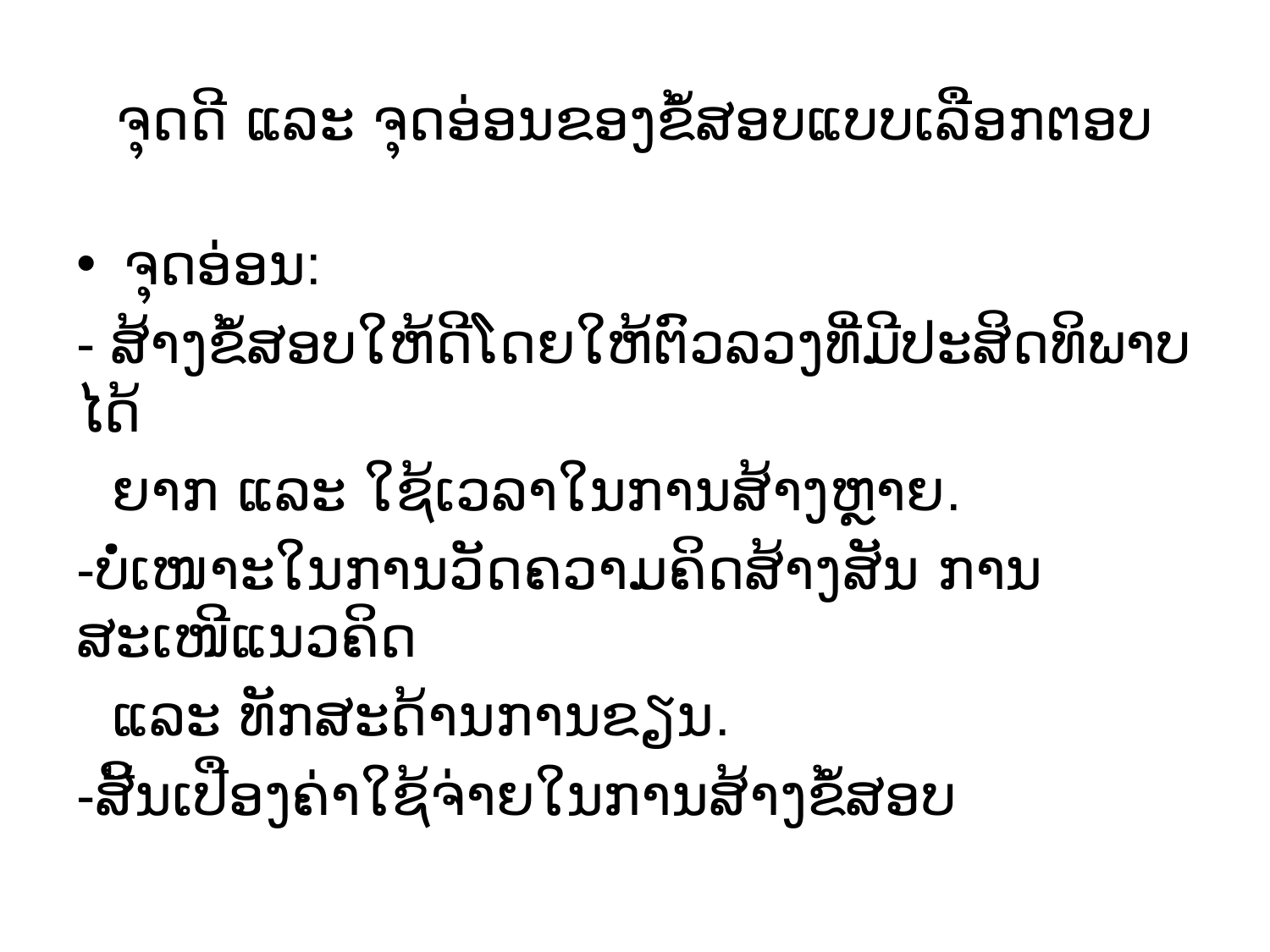

# ຈຸດດີ ແລະ ຈຸດອ່ອນຂອງຂໍ້ສອບແບບເລືອກຕອບ
ຈຸດອ່ອນ:
- ສ້າງຂໍ້ສອບໃຫ້ດີໂດຍໃຫ້ຕົວລວງທີ່ມີປະສິດທິພາບໄດ້
  ຍາກ ແລະ ໃຊ້ເວລາໃນການສ້າງຫຼາຍ.
-ບໍ່ເໜາະໃນການວັດຄວາມຄິດສ້າງສັນ ການສະເໜີແນວຄິດ
  ແລະ ທັກສະດ້ານການຂຽນ.
-ສີ້ນເປືອງຄ່າໃຊ້ຈ່າຍໃນການສ້າງຂໍ້ສອບ